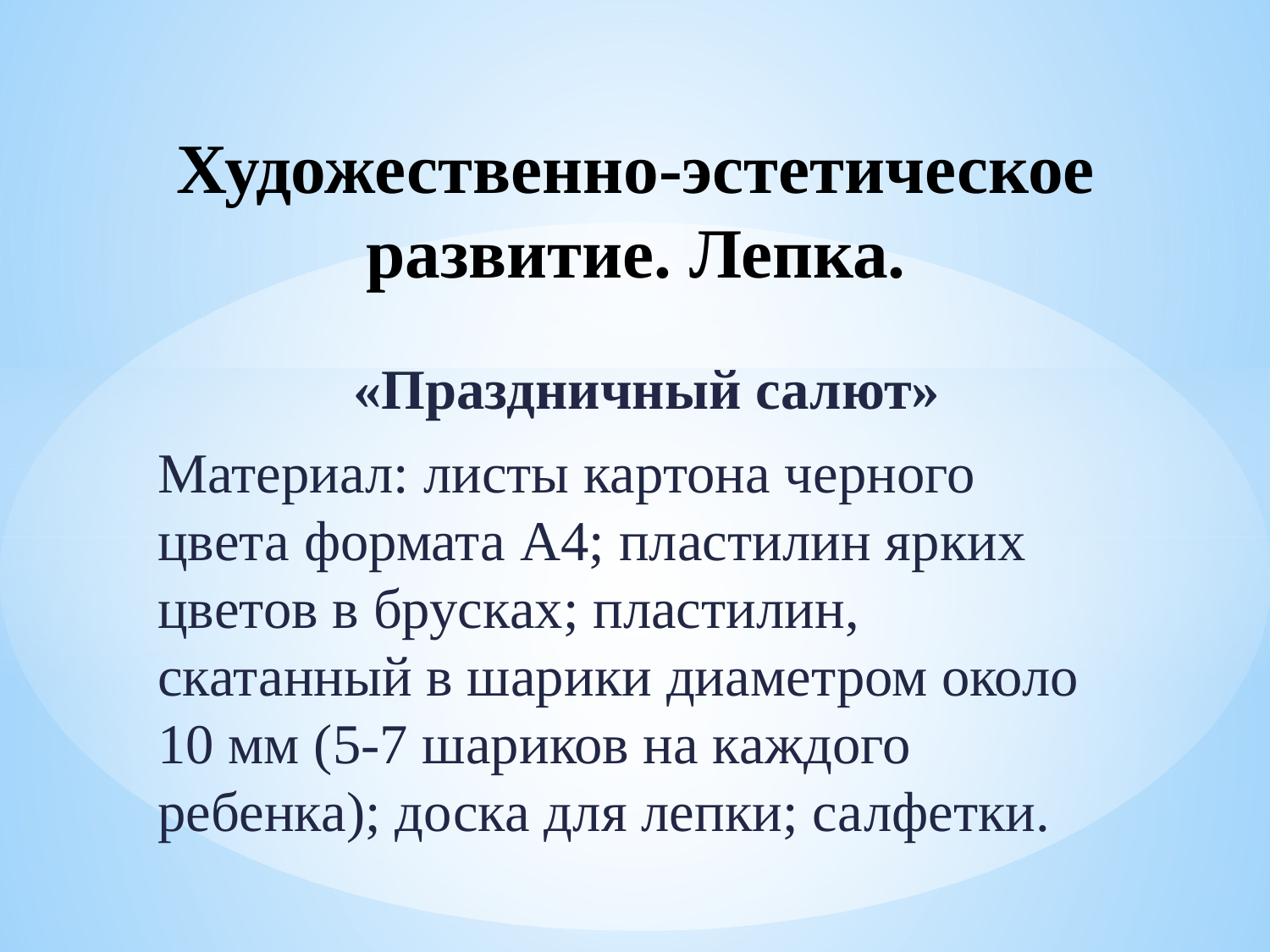

# Художественно-эстетическое развитие. Лепка.
 «Праздничный салют»
Материал: листы картона черного цвета формата А4; пластилин ярких цветов в брусках; пластилин, скатанный в шарики диаметром около 10 мм (5-7 шариков на каждого ребенка); доска для лепки; салфетки.